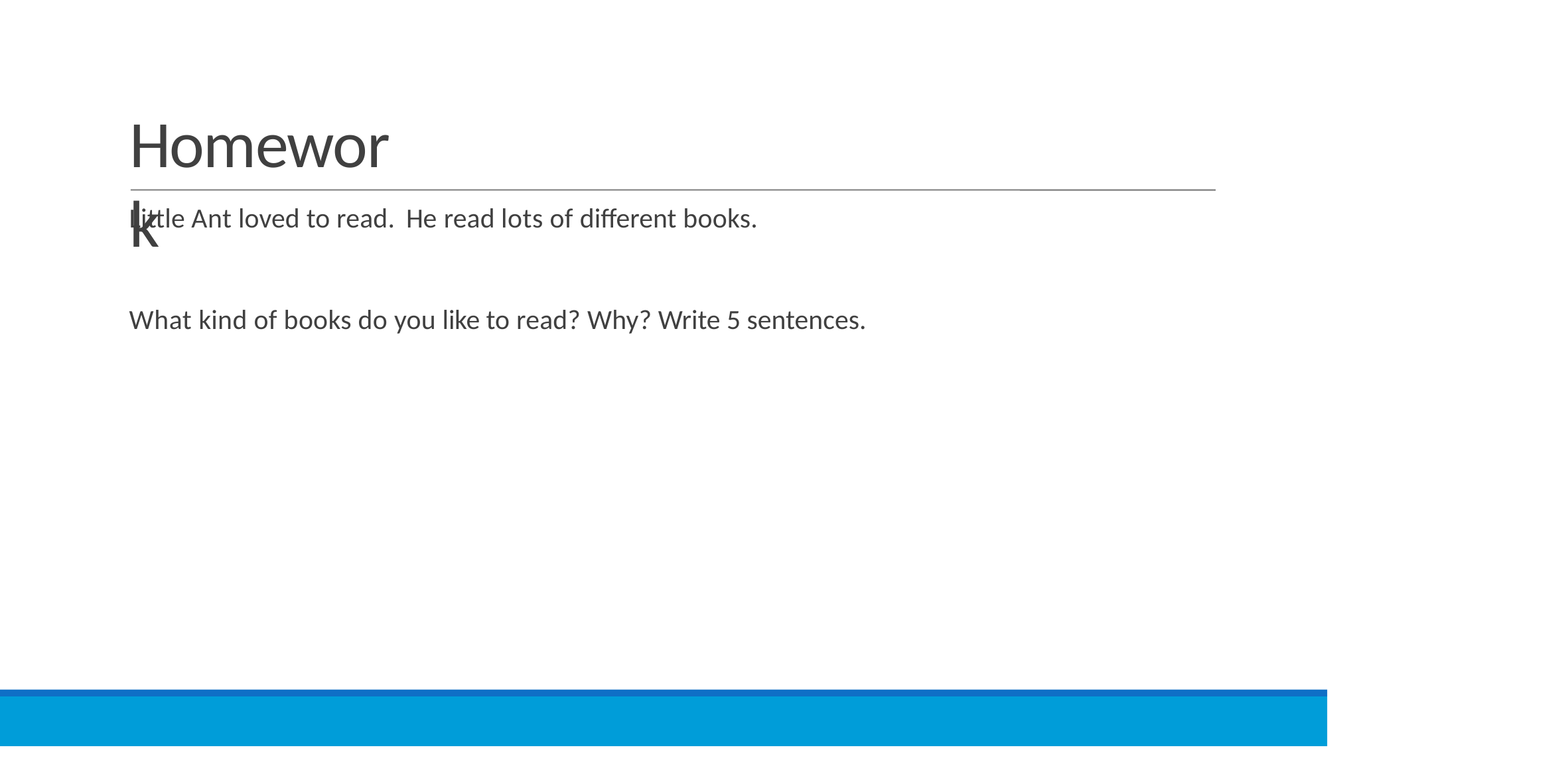

# Homework
Little Ant loved to read. He read lots of different books.

What kind of books do you like to read? Why? Write 5 sentences.